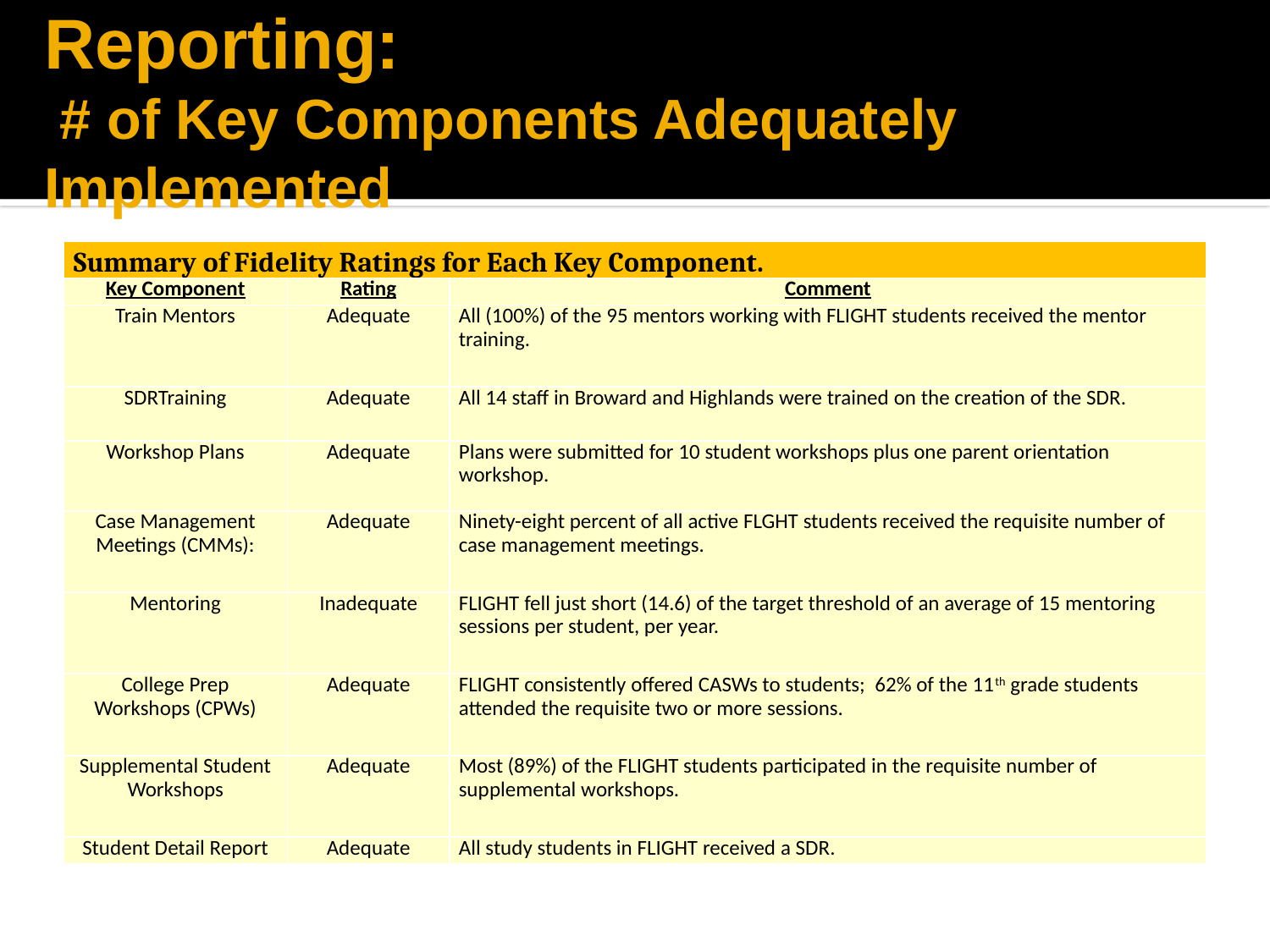

# Reporting: # of Key Components Adequately Implemented
| Summary of Fidelity Ratings for Each Key Component. |  |  |
| --- | --- | --- |
| Key Component | Rating | Comment |
| Train Mentors | Adequate | All (100%) of the 95 mentors working with FLIGHT students received the mentor training. |
| SDRTraining | Adequate | All 14 staff in Broward and Highlands were trained on the creation of the SDR. |
| Workshop Plans | Adequate | Plans were submitted for 10 student workshops plus one parent orientation workshop. |
| Case Management Meetings (CMMs): | Adequate | Ninety-eight percent of all active FLGHT students received the requisite number of case management meetings. |
| Mentoring | Inadequate | FLIGHT fell just short (14.6) of the target threshold of an average of 15 mentoring sessions per student, per year. |
| College Prep Workshops (CPWs) | Adequate | FLIGHT consistently offered CASWs to students; 62% of the 11th grade students attended the requisite two or more sessions. |
| Supplemental Student Workshops | Adequate | Most (89%) of the FLIGHT students participated in the requisite number of supplemental workshops. |
| Student Detail Report | Adequate | All study students in FLIGHT received a SDR. |